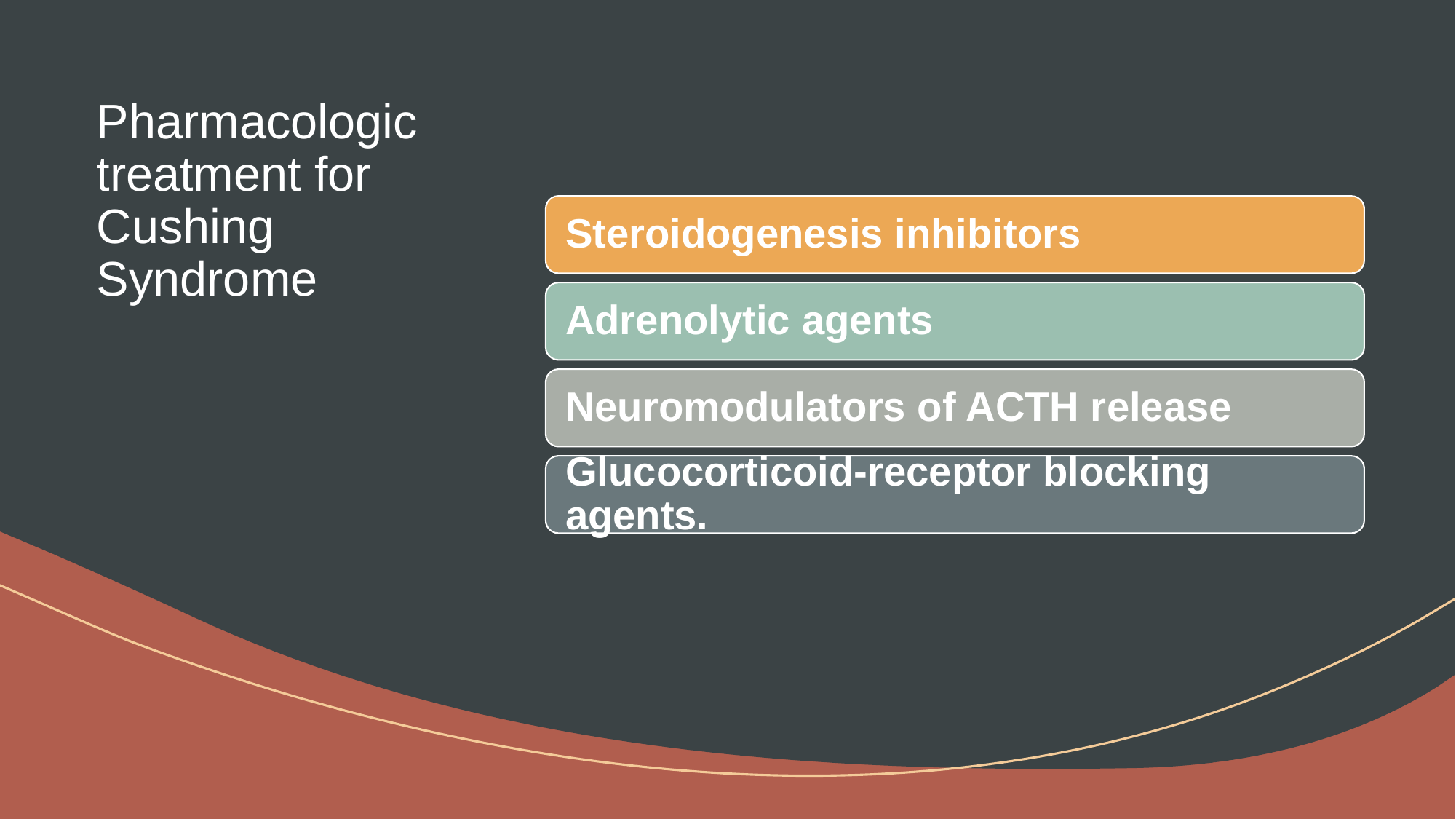

# Pharmacologic treatment for Cushing Syndrome
Steroidogenesis inhibitors
Adrenolytic agents
Neuromodulators of ACTH release
Glucocorticoid-receptor blocking agents.